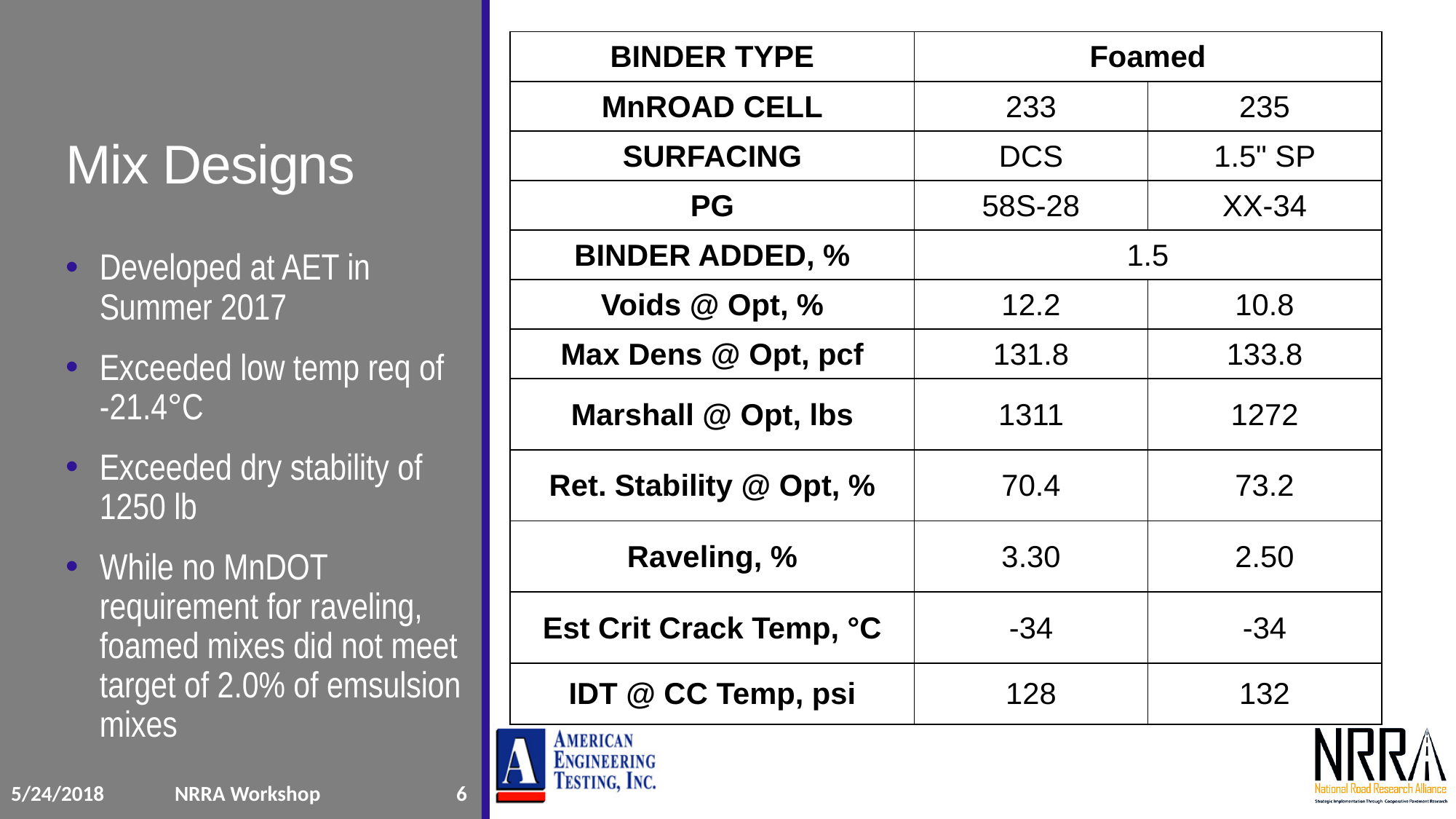

# Mix Designs
| BINDER TYPE | Foamed |  |
| --- | --- | --- |
| MnROAD CELL | 233 | 235 |
| SURFACING | DCS | 1.5" SP |
| PG | 58S-28 | XX-34 |
| BINDER ADDED, % | 1.5 |  |
| Voids @ Opt, % | 12.2 | 10.8 |
| Max Dens @ Opt, pcf | 131.8 | 133.8 |
| Marshall @ Opt, lbs | 1311 | 1272 |
| Ret. Stability @ Opt, % | 70.4 | 73.2 |
| Raveling, % | 3.30 | 2.50 |
| Est Crit Crack Temp, °C | -34 | -34 |
| IDT @ CC Temp, psi | 128 | 132 |

Developed at AET in Summer 2017
Exceeded low temp req of -21.4°C
Exceeded dry stability of 1250 lb
While no MnDOT requirement for raveling, foamed mixes did not meet target of 2.0% of emsulsion mixes

| 5/24/2018 | NRRA Workshop | 6 |
| --- | --- | --- |